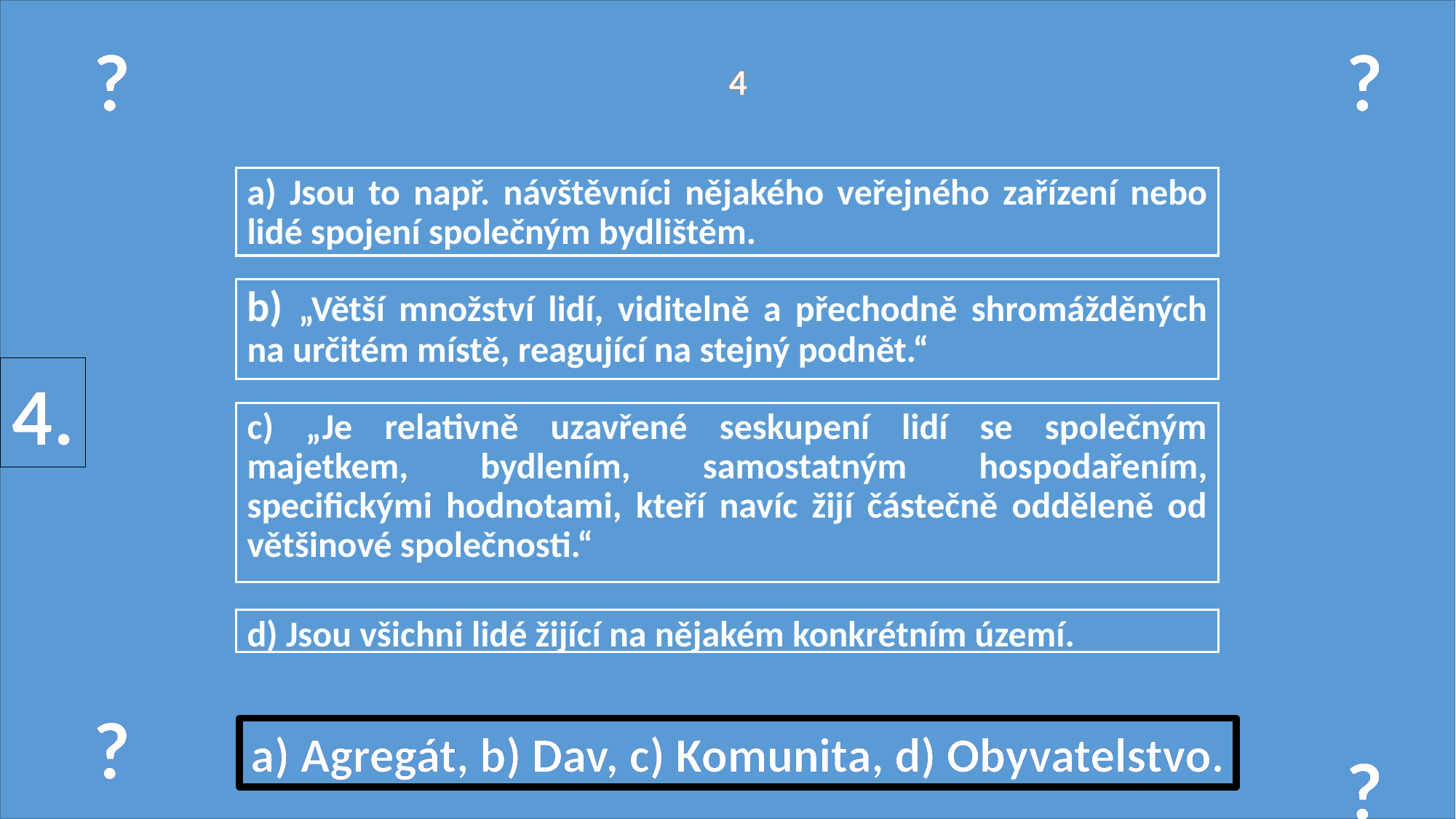

?
?
?
?
4
a) Jsou to např. návštěvníci nějakého veřejného zařízení nebo lidé spojení společným bydlištěm.
b) „Větší množství lidí, viditelně a přechodně shromážděných na určitém místě, reagující na stejný podnět.“
4.
c) „Je relativně uzavřené seskupení lidí se společným majetkem, bydlením, samostatným hospodařením, specifickými hodnotami, kteří navíc žijí částečně odděleně od většinové společnosti.“
d) Jsou všichni lidé žijící na nějakém konkrétním území.
a) Agregát, b) Dav, c) Komunita, d) Obyvatelstvo.